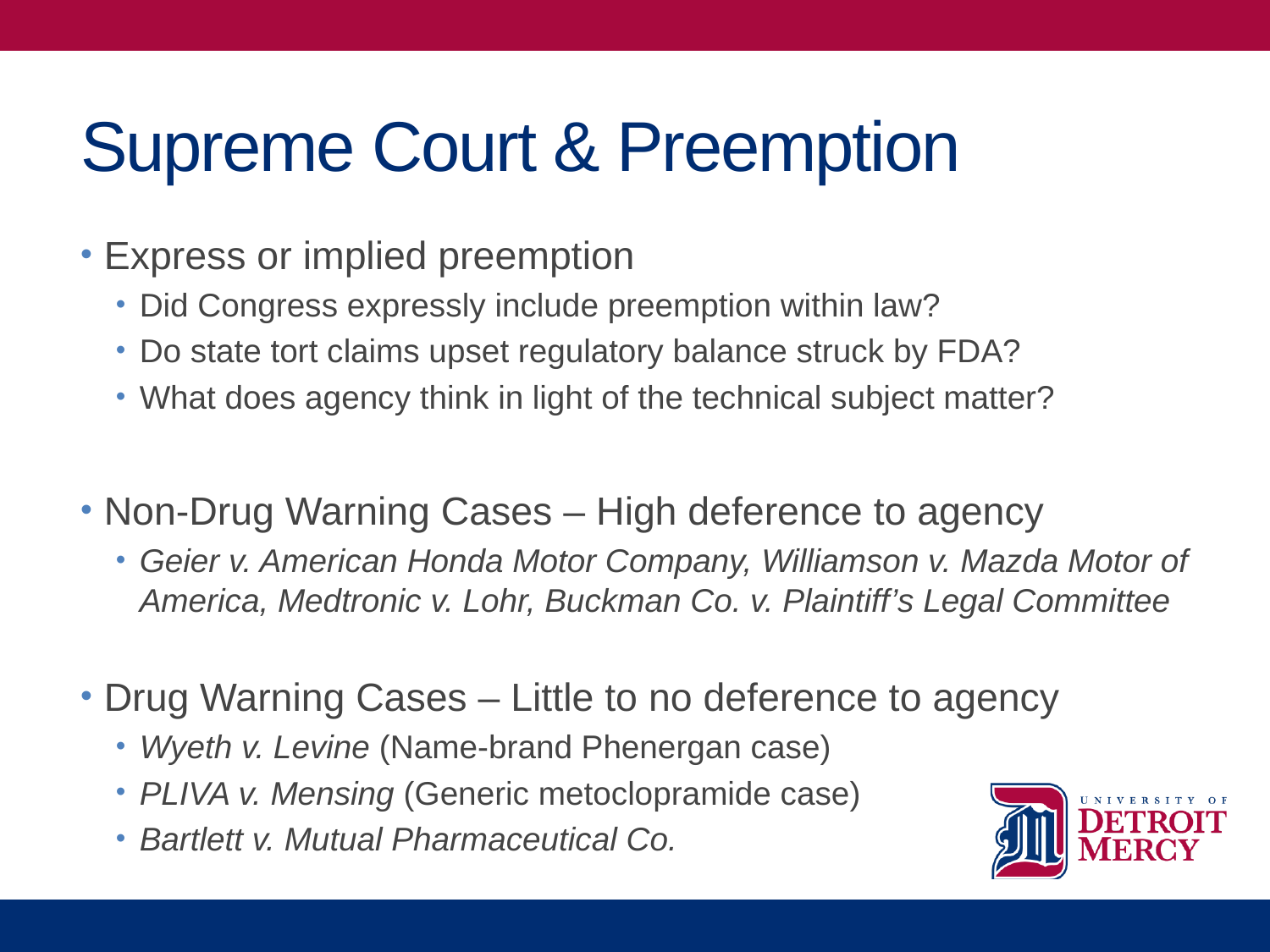

# Supreme Court & Preemption
Express or implied preemption
Did Congress expressly include preemption within law?
Do state tort claims upset regulatory balance struck by FDA?
What does agency think in light of the technical subject matter?

Non-Drug Warning Cases – High deference to agency
Geier v. American Honda Motor Company, Williamson v. Mazda Motor of America, Medtronic v. Lohr, Buckman Co. v. Plaintiff’s Legal Committee

Drug Warning Cases – Little to no deference to agency
Wyeth v. Levine (Name-brand Phenergan case)
PLIVA v. Mensing (Generic metoclopramide case)
Bartlett v. Mutual Pharmaceutical Co.